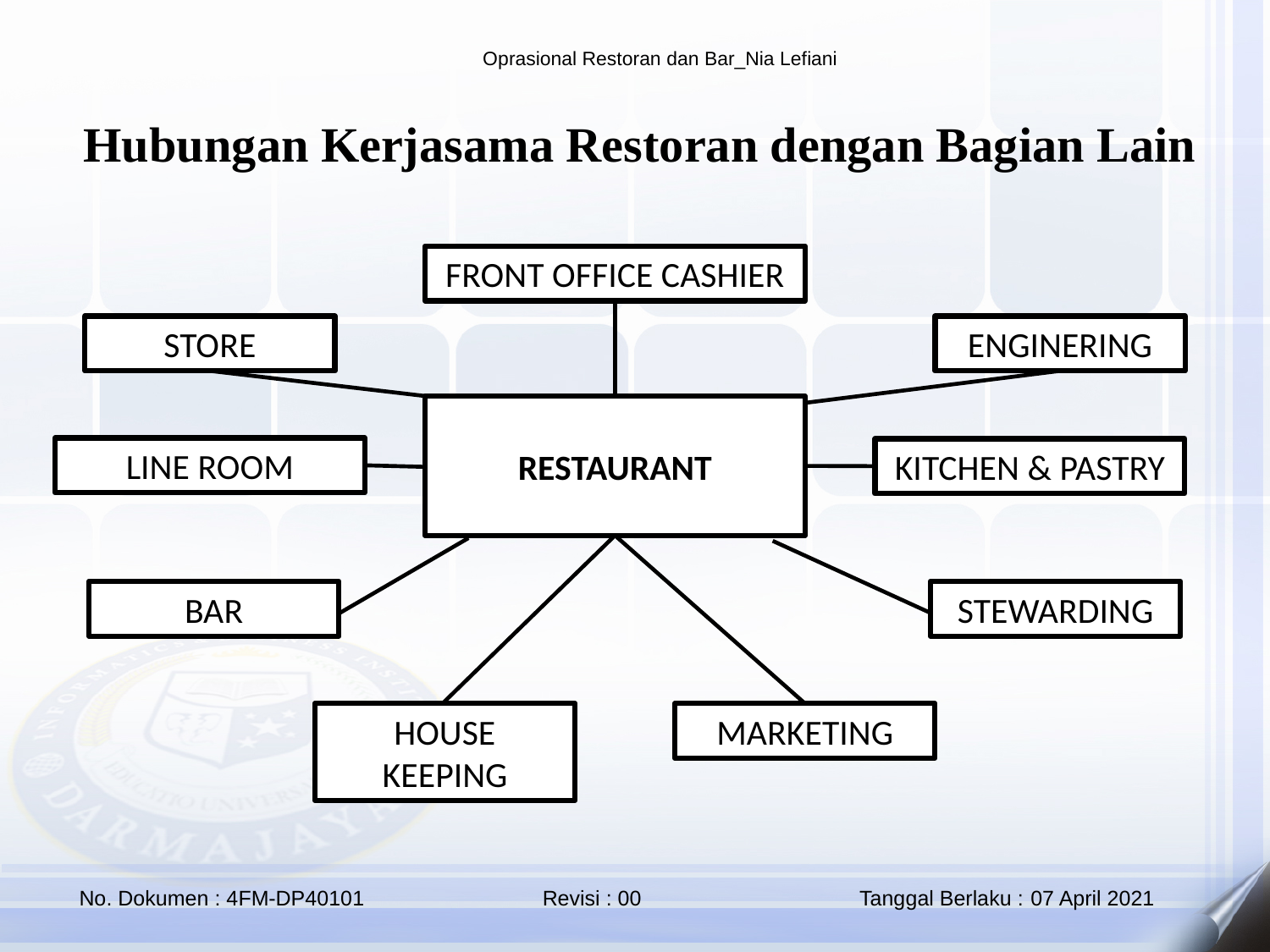

Hubungan Kerjasama Restoran dengan Bagian Lain

FRONT OFFICE CASHIER
STORE
ENGINERING

RESTAURANT

LINE ROOM
KITCHEN & PASTRY
BAR
STEWARDING
HOUSE KEEPING
MARKETING